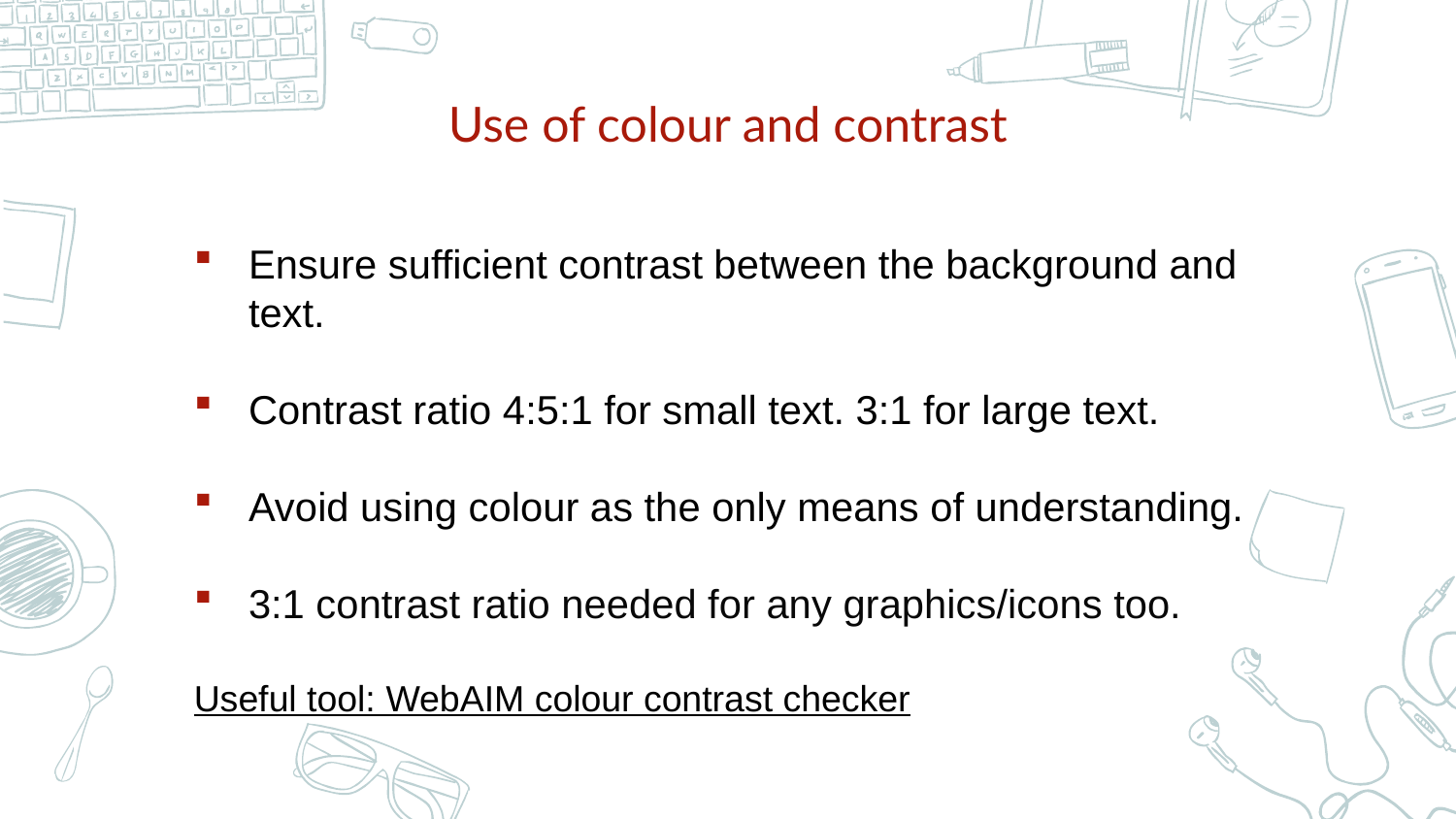

# Use of colour and contrast
Ensure sufficient contrast between the background and text.

Contrast ratio 4:5:1 for small text. 3:1 for large text.

Avoid using colour as the only means of understanding.

3:1 contrast ratio needed for any graphics/icons too.

Useful tool: WebAIM colour contrast checker